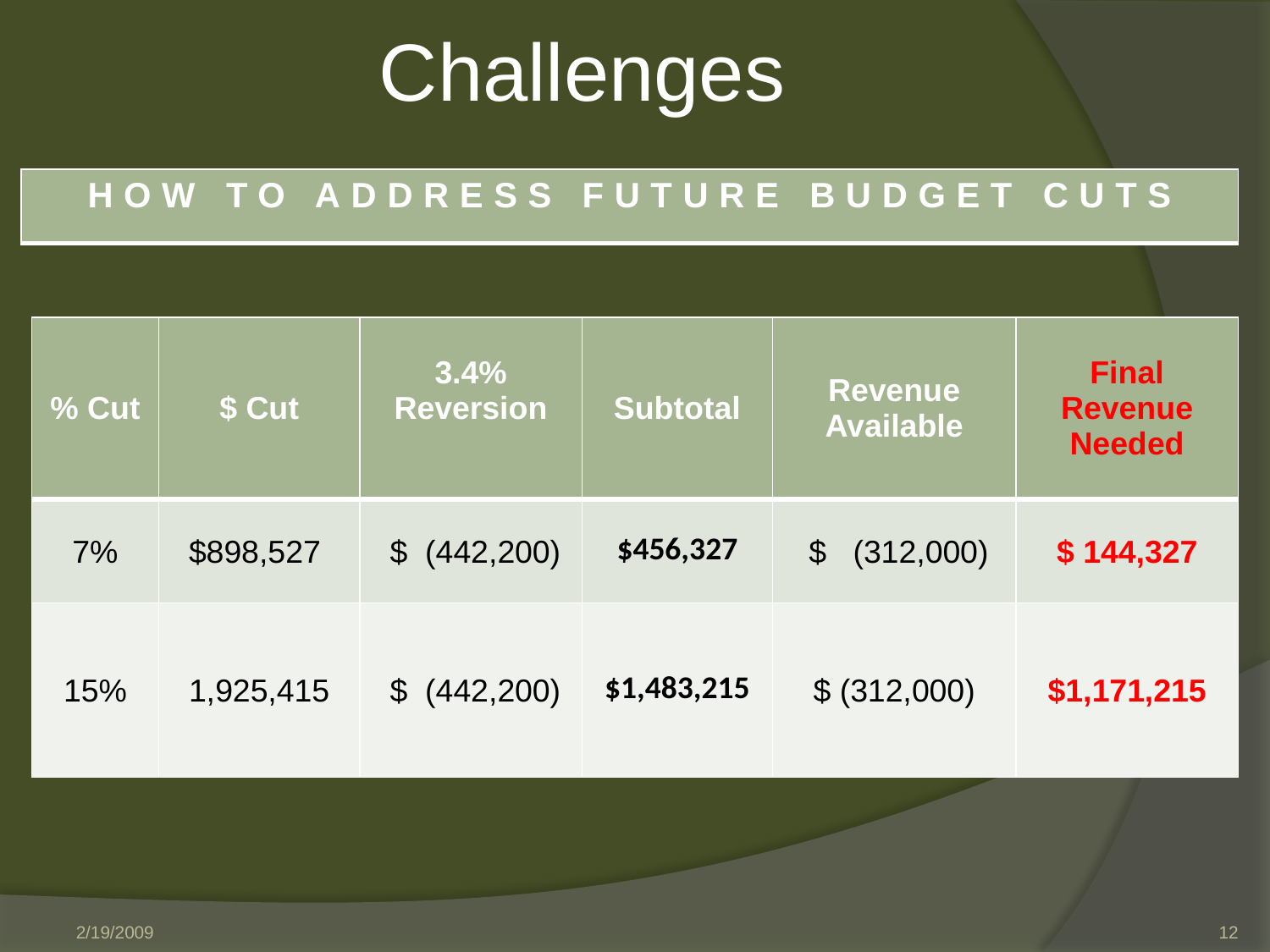

# Challenges
| HOW TO ADDRESS FUTURE BUDGET CUTS |
| --- |

| % Cut | $ Cut | 3.4% Reversion | Subtotal | Revenue Available | Final Revenue Needed |
| --- | --- | --- | --- | --- | --- |
| 7% | $898,527 | $ (442,200) | $456,327 | $ (312,000) | $ 144,327 |
| 15% | 1,925,415 | $ (442,200) | $1,483,215 | $ (312,000) | $1,171,215 |
2/19/2009
12